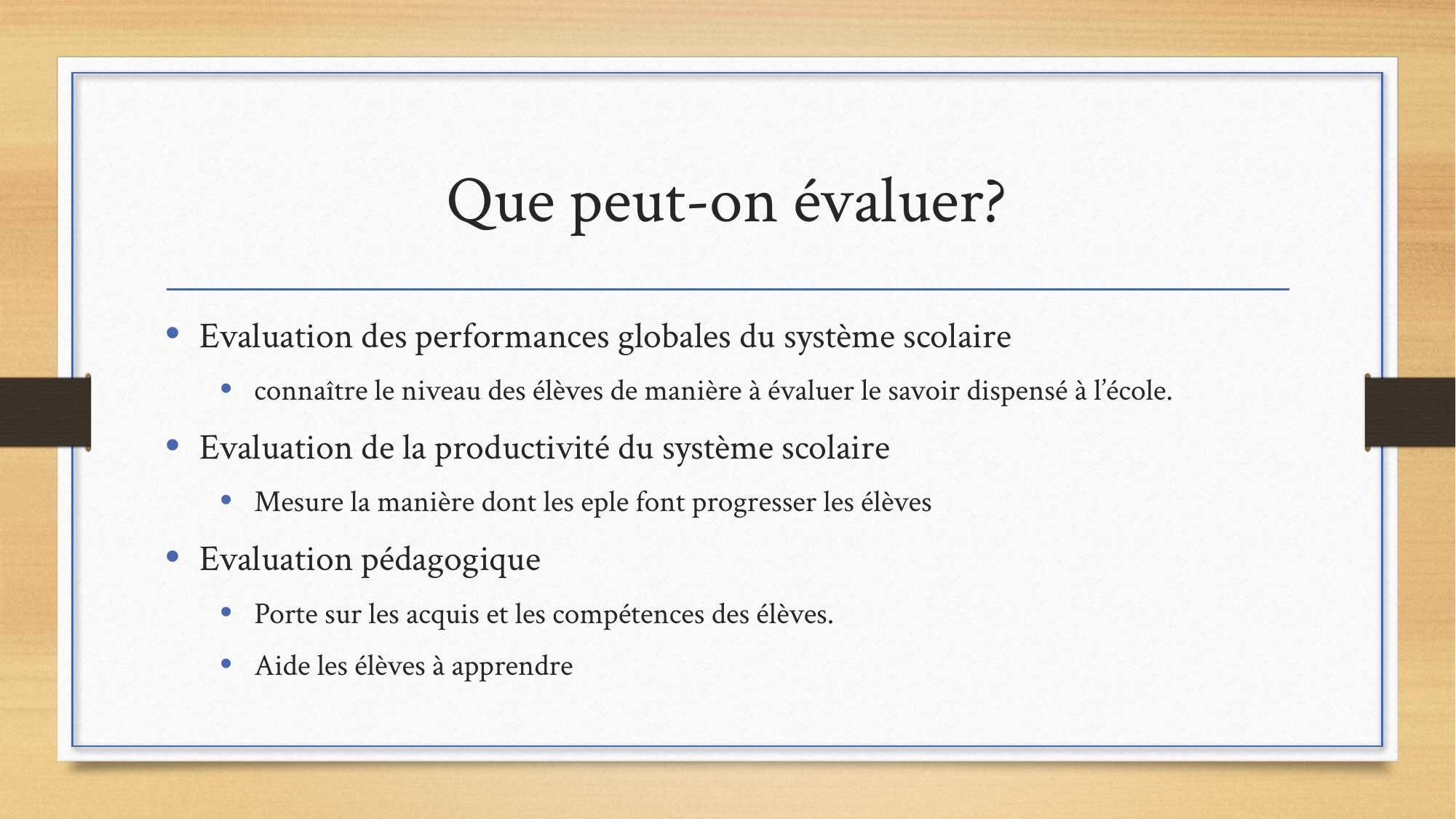

# Que peut-on évaluer?
Evaluation des performances globales du système scolaire
connaître le niveau des élèves de manière à évaluer le savoir dispensé à l’école.
Evaluation de la productivité du système scolaire
Mesure la manière dont les eple font progresser les élèves
Evaluation pédagogique
Porte sur les acquis et les compétences des élèves.
Aide les élèves à apprendre